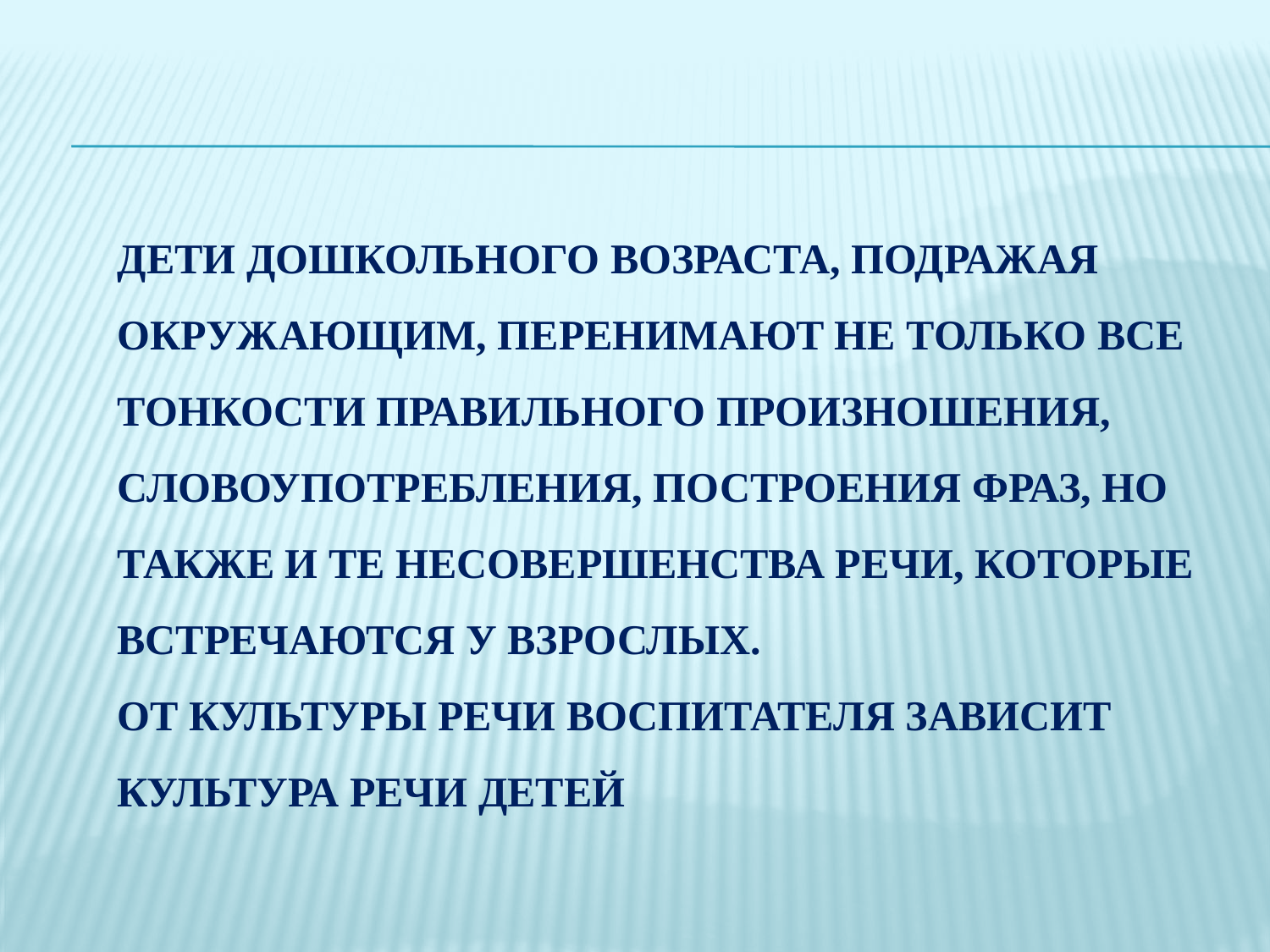

# Дети дошкольного возраста, подражая окружающим, перенимают не только все тонкости правильного произношения, словоупотребления, построения фраз, но также и те несовершенства речи, которые встречаются у взрослых. От культуры речи воспитателя зависит культура речи детей